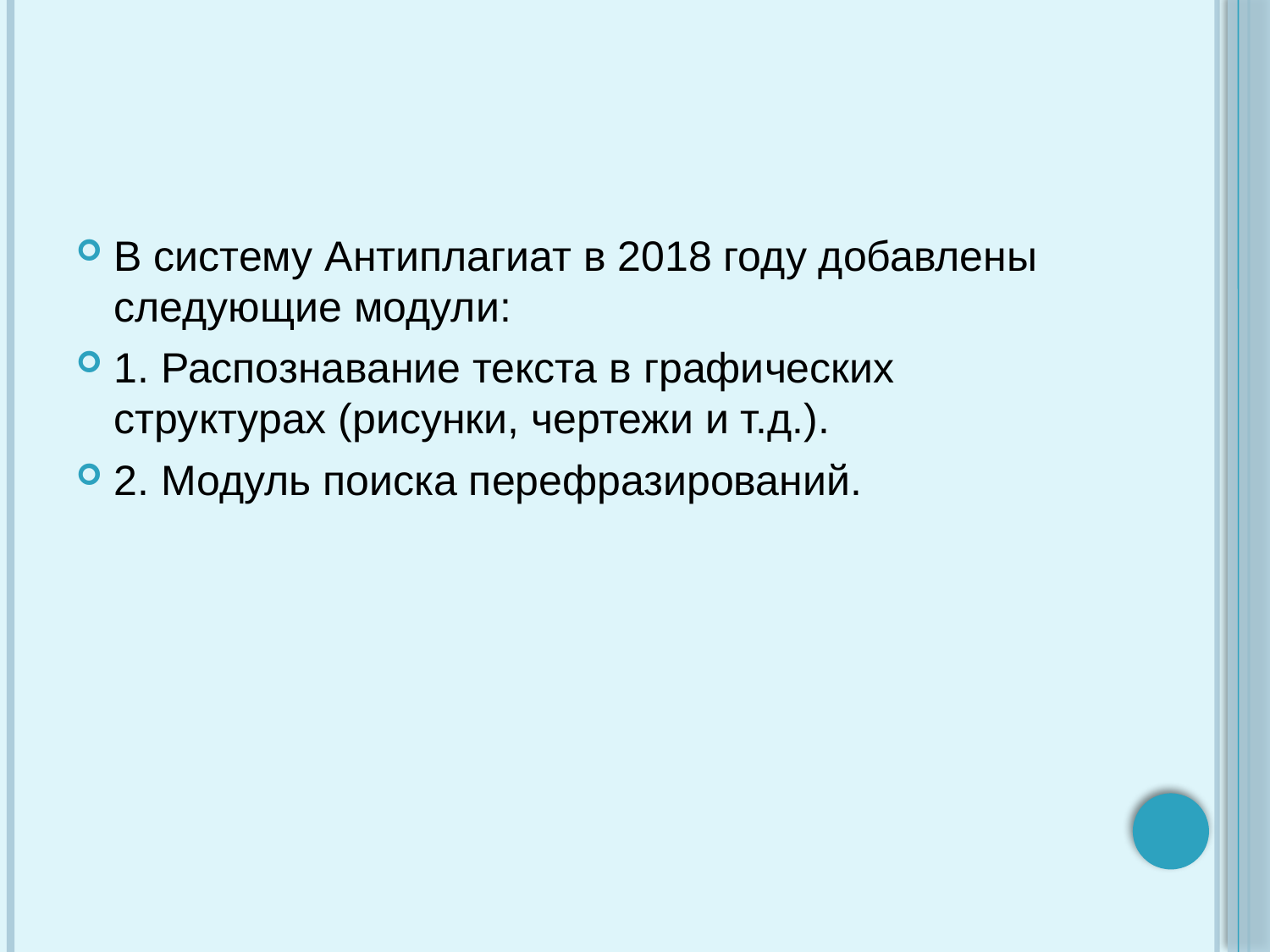

#
В систему Антиплагиат в 2018 году добавлены следующие модули:
1. Распознавание текста в графических структурах (рисунки, чертежи и т.д.).
2. Модуль поиска перефразирований.